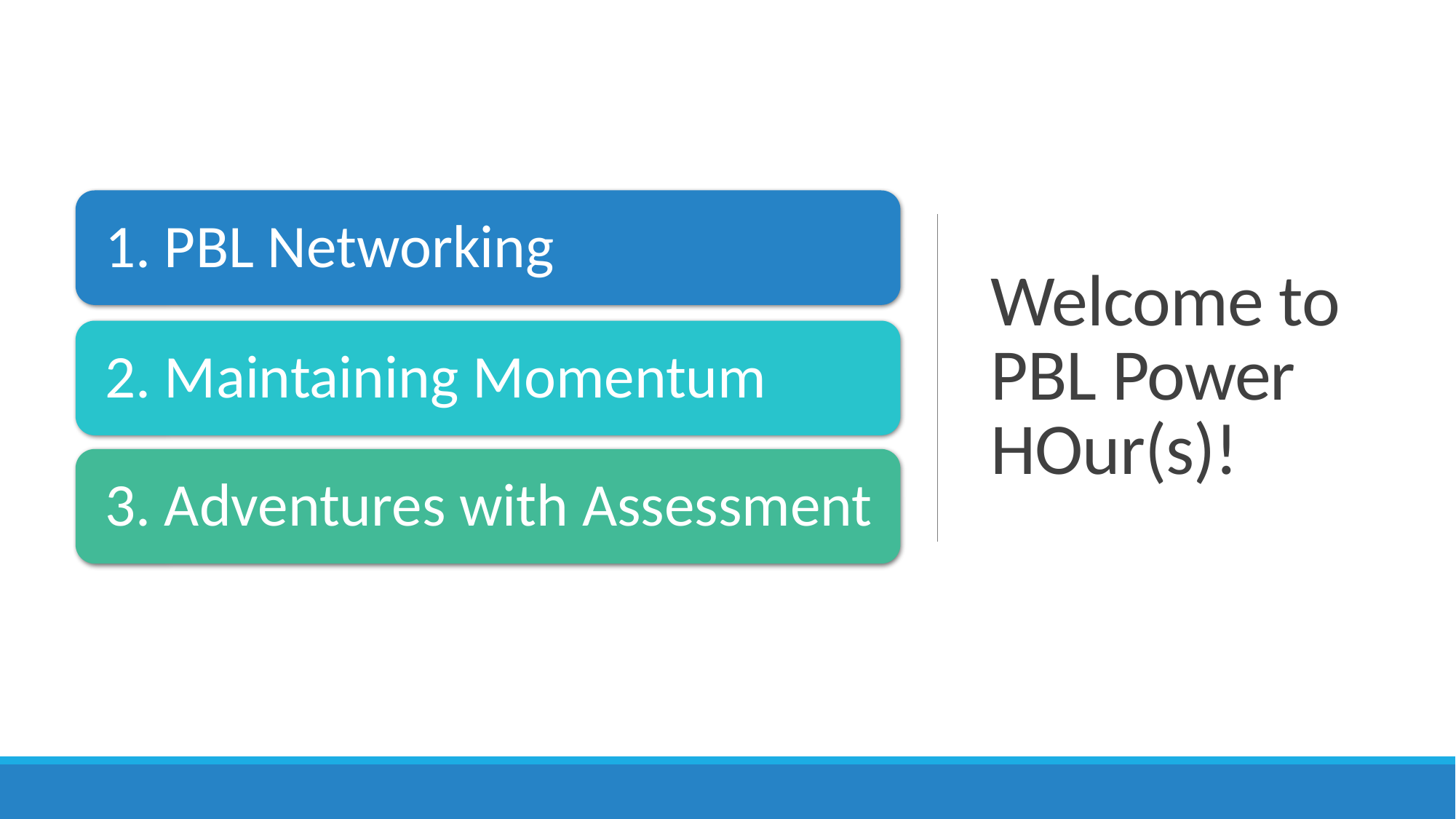

# Welcome to PBL Power HOur(s)!
1. PBL Networking
2. Maintaining Momentum
3. Adventures with Assessment